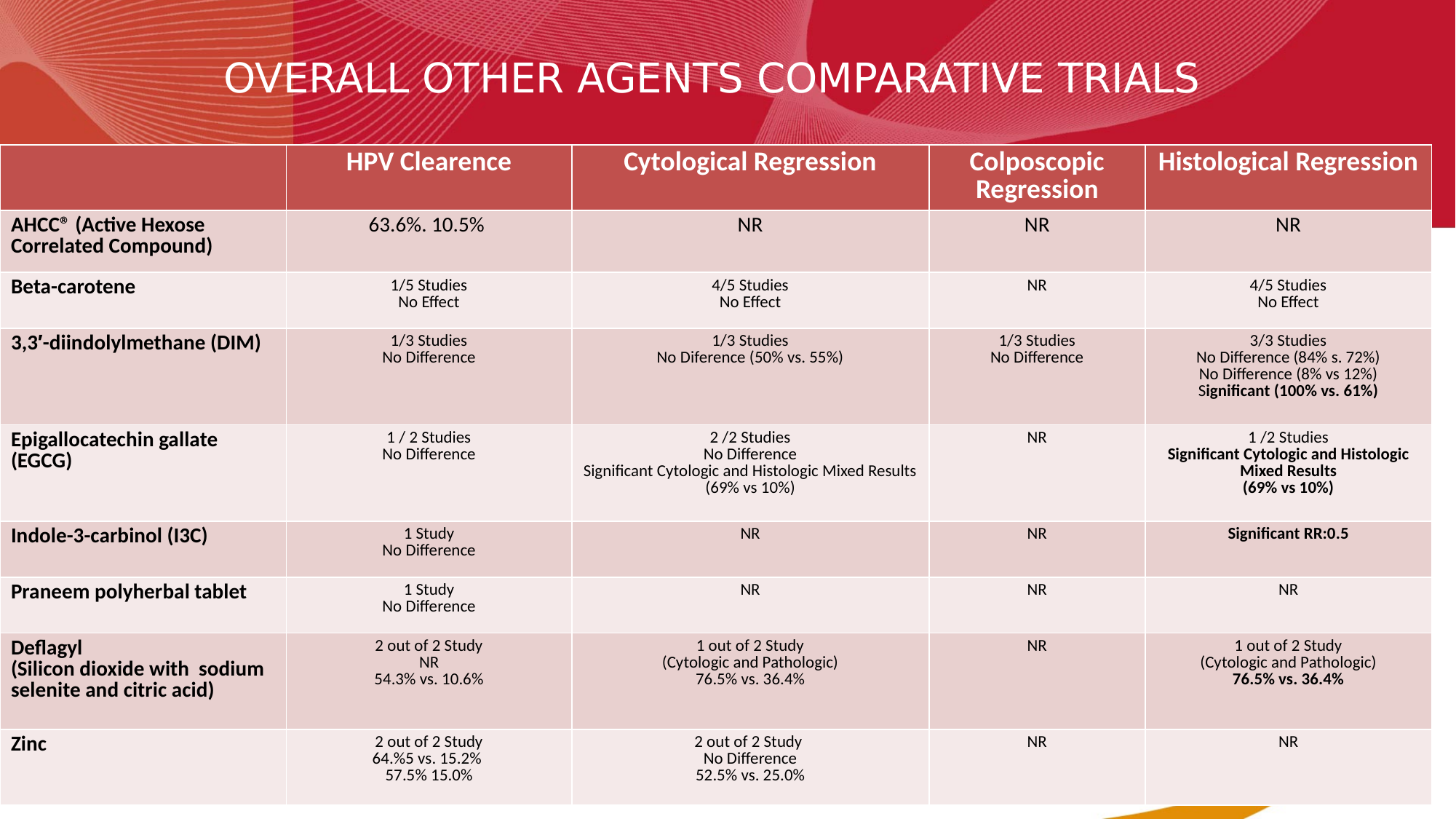

# OVERALL OTHER AGENTS COMPARATIVE TRIALS
|  | HPV Clearence | Cytological Regression | Colposcopic Regression | Histological Regression |
| --- | --- | --- | --- | --- |
| AHCC® (Active Hexose Correlated Compound) | 63.6%. 10.5% | NR | NR | NR |
| Beta-carotene | 1/5 Studies No Effect | 4/5 Studies No Effect | NR | 4/5 Studies No Effect |
| 3,3′-diindolylmethane (DIM) | 1/3 Studies No Difference | 1/3 Studies No Diference (50% vs. 55%) | 1/3 Studies No Difference | 3/3 Studies No Difference (84% s. 72%) No Difference (8% vs 12%) Significant (100% vs. 61%) |
| Epigallocatechin gallate (EGCG) | 1 / 2 Studies No Difference | 2 /2 Studies No Difference Significant Cytologic and Histologic Mixed Results (69% vs 10%) | NR | 1 /2 Studies Significant Cytologic and Histologic Mixed Results (69% vs 10%) |
| Indole-3-carbinol (I3C) | 1 Study No Difference | NR | NR | Significant RR:0.5 |
| Praneem polyherbal tablet | 1 Study No Difference | NR | NR | NR |
| Deflagyl (Silicon dioxide with sodium selenite and citric acid) | 2 out of 2 Study NR 54.3% vs. 10.6% | 1 out of 2 Study (Cytologic and Pathologic) 76.5% vs. 36.4% | NR | 1 out of 2 Study (Cytologic and Pathologic) 76.5% vs. 36.4% |
| Zinc | 2 out of 2 Study 64.%5 vs. 15.2% 57.5% 15.0% | 2 out of 2 Study No Difference 52.5% vs. 25.0% | NR | NR |